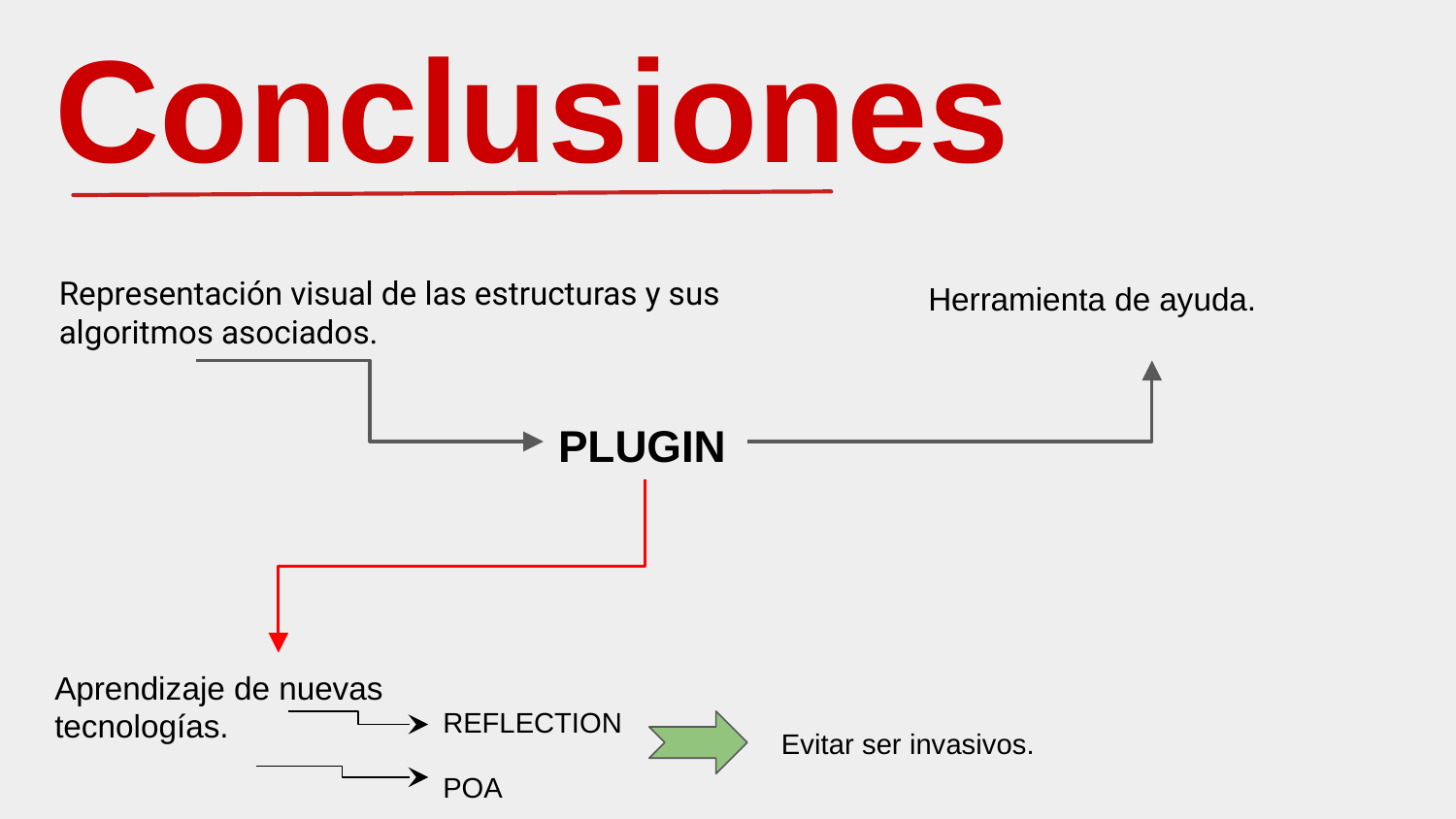

# Conclusiones
Representación visual de las estructuras y sus algoritmos asociados.

Herramienta de ayuda.

PLUGIN
Aprendizaje de nuevas tecnologías.
REFLECTION

Evitar ser invasivos.
POA